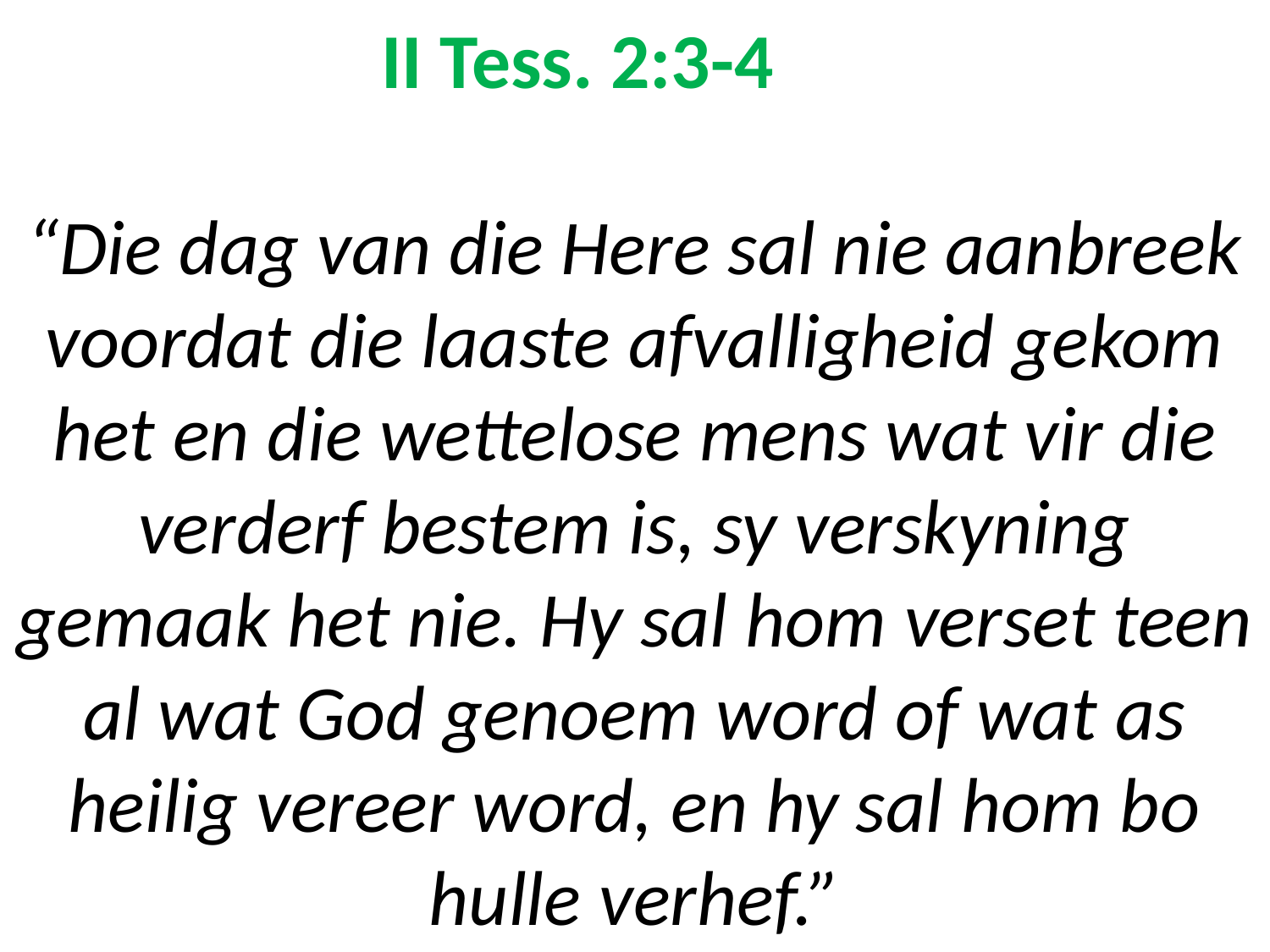

# II Tess. 2:3-4 “Die dag van die Here sal nie aanbreek voordat die laaste afvalligheid gekom het en die wettelose mens wat vir die verderf bestem is, sy verskyning gemaak het nie. Hy sal hom verset teen al wat God genoem word of wat as heilig vereer word, en hy sal hom bo hulle verhef.”